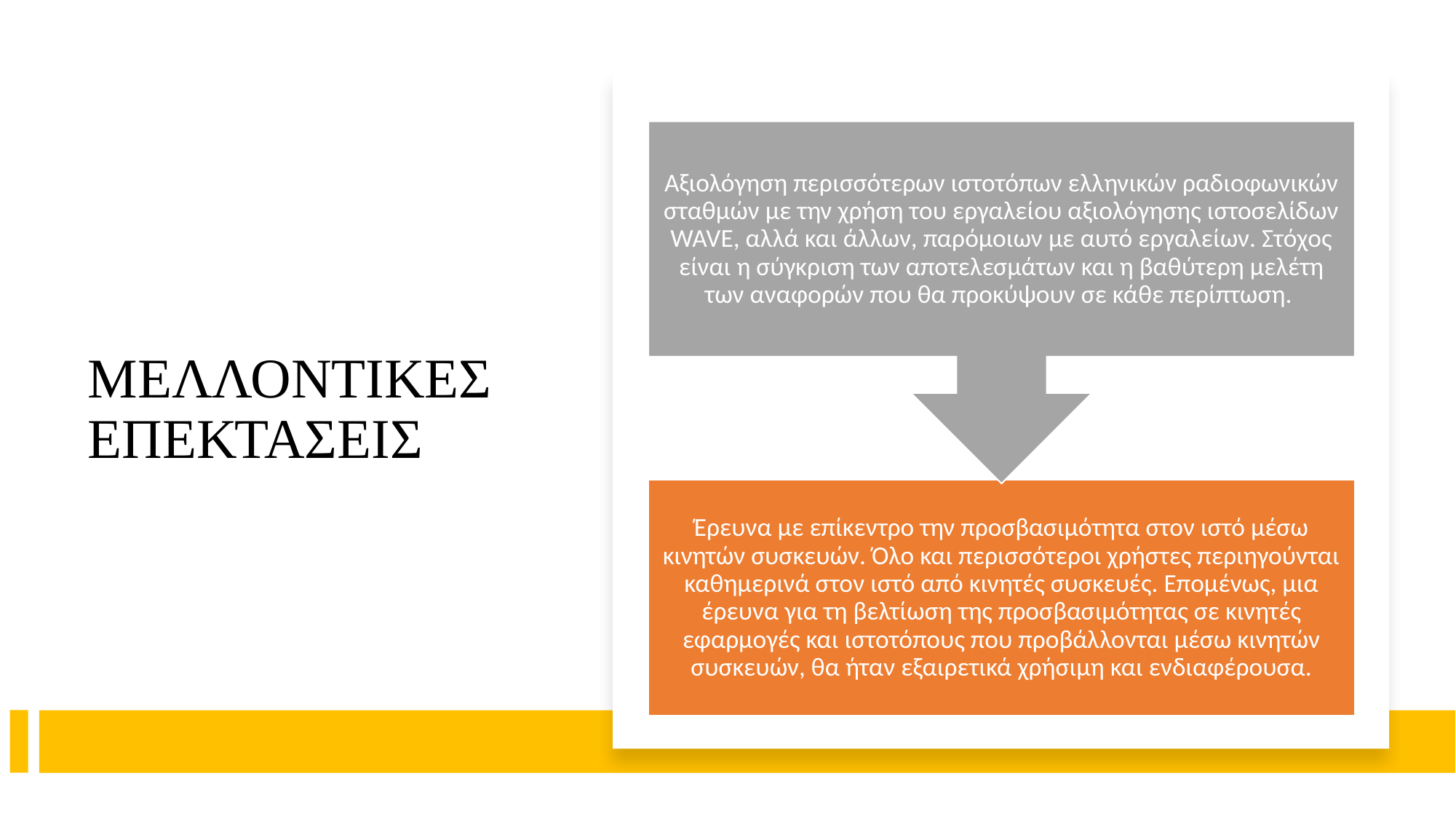

Έρευνα με επίκεντρο την προσβασιμότητα στον ιστό μέσω κινητών συσκευών. Όλο και περισσότεροι χρήστες περιηγούνται καθημερινά στον ιστό από κινητές συσκευές. Επομένως, μια έρευνα για τη βελτίωση της προσβασιμότητας σε κινητές εφαρμογές και ιστοτόπους που προβάλλονται μέσω κινητών συσκευών, θα ήταν εξαιρετικά χρήσιμη και ενδιαφέρουσα.
Αξιολόγηση περισσότερων ιστοτόπων ελληνικών ραδιοφωνικών σταθμών με την χρήση του εργαλείου αξιολόγησης ιστοσελίδων WAVE, αλλά και άλλων, παρόμοιων με αυτό εργαλείων. Στόχος είναι η σύγκριση των αποτελεσμάτων και η βαθύτερη μελέτη των αναφορών που θα προκύψουν σε κάθε περίπτωση.
# ΜΕΛΛΟΝΤΙΚΕΣ ΕΠΕΚΤΑΣΕΙΣ